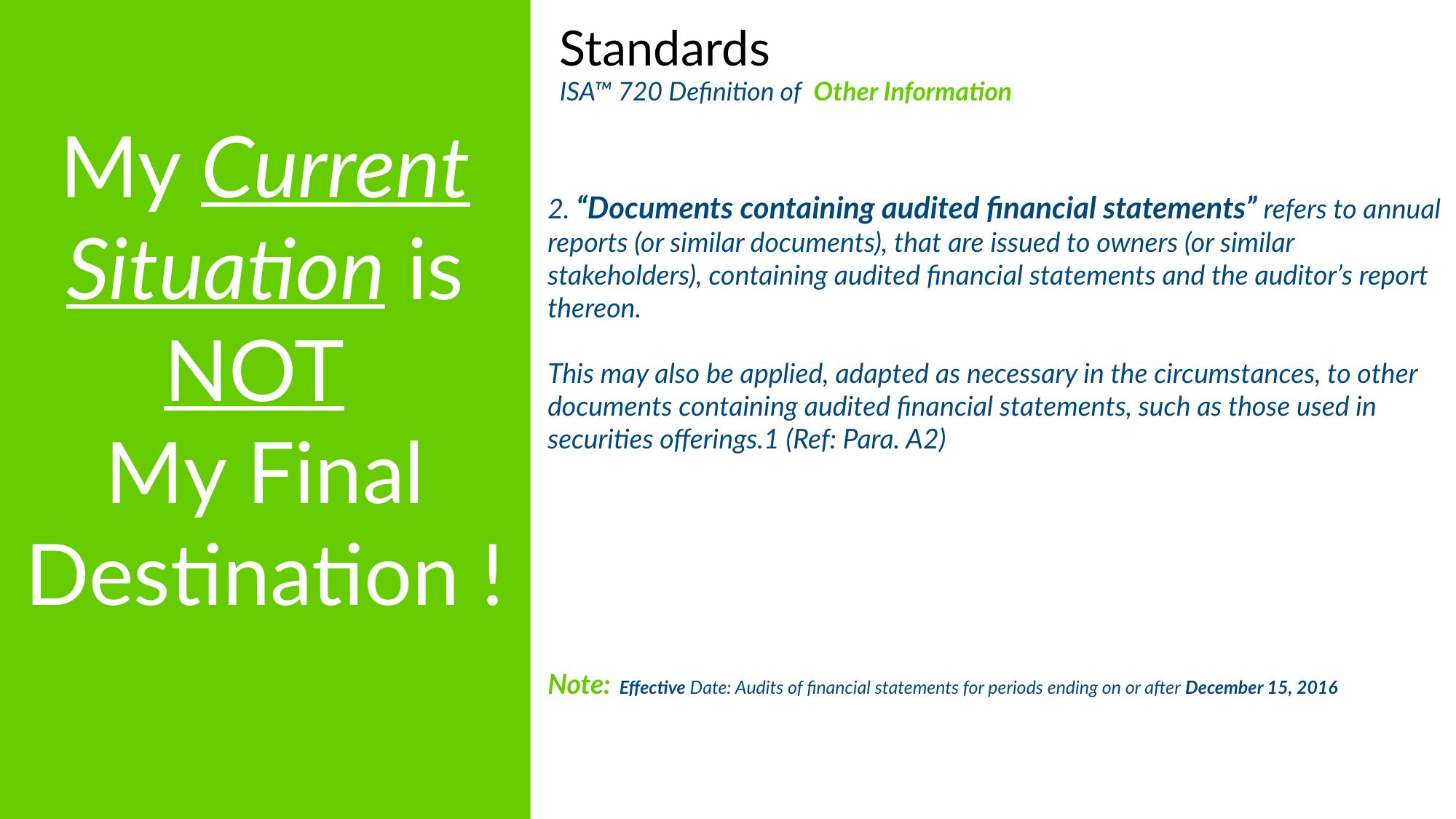

My Current Situation is NOT
My Final Destination !
Standards
ISA™ 720 Definition of  Other Information

2. “Documents containing audited financial statements” refers to annual reports (or similar documents), that are issued to owners (or similar stakeholders), containing audited financial statements and the auditor’s report thereon.

This may also be applied, adapted as necessary in the circumstances, to other documents containing audited financial statements, such as those used in securities offerings.1 (Ref: Para. A2)

Note: Effective Date: Audits of financial statements for periods ending on or after December 15, 2016